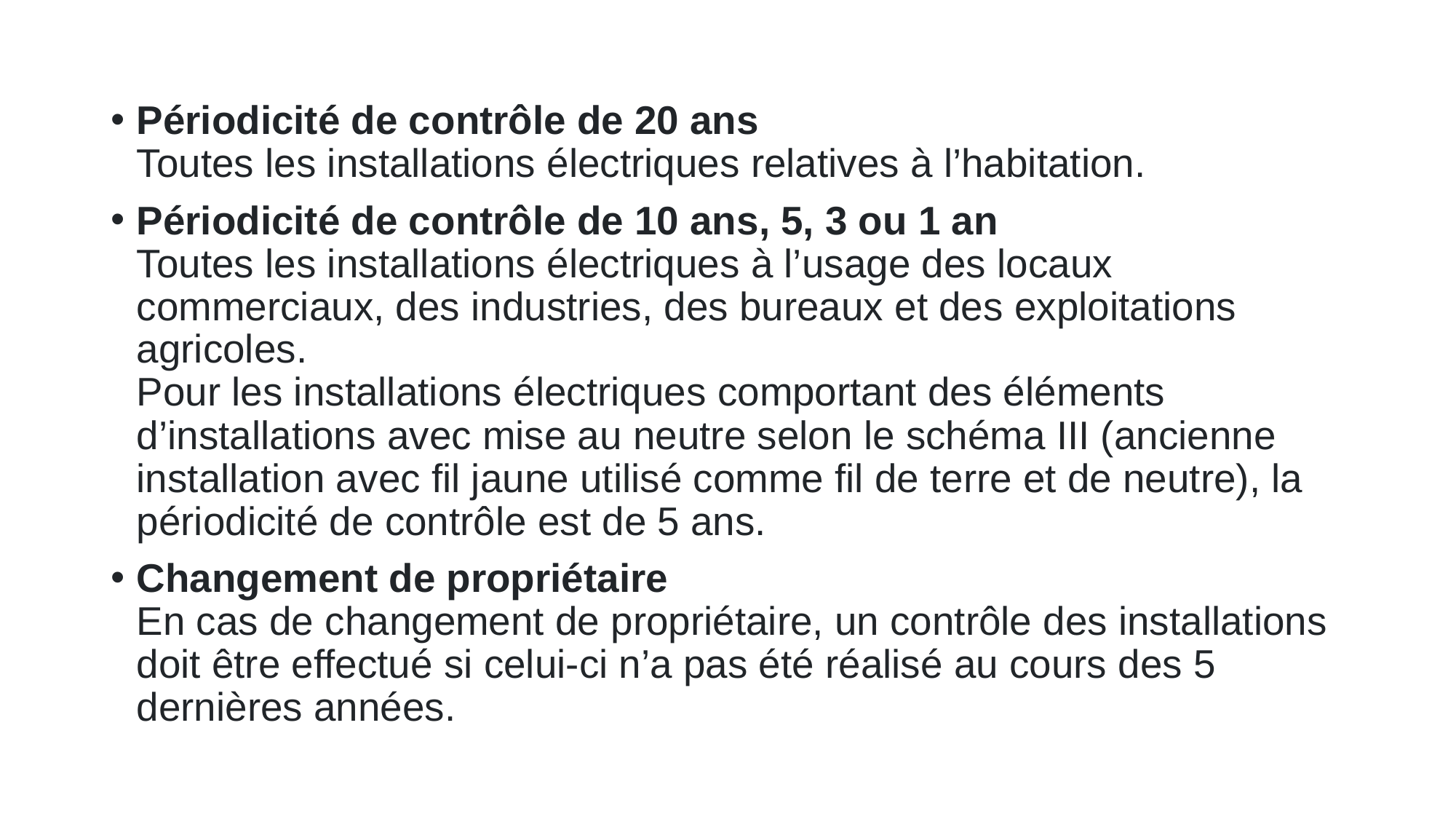

Périodicité de contrôle de 20 ans      
Toutes les installations électriques relatives à l’habitation.
Périodicité de contrôle de 10 ans, 5, 3 ou 1 an      
Toutes les installations électriques à l’usage des locaux commerciaux, des industries, des bureaux et des exploitations agricoles.    
Pour les installations électriques comportant des éléments d’installations avec mise au neutre selon le schéma III (ancienne installation avec fil jaune utilisé comme fil de terre et de neutre), la périodicité de contrôle est de 5 ans.
Changement de propriétaire      
En cas de changement de propriétaire, un contrôle des installations doit être effectué si celui-ci n’a pas été réalisé au cours des 5 dernières années.